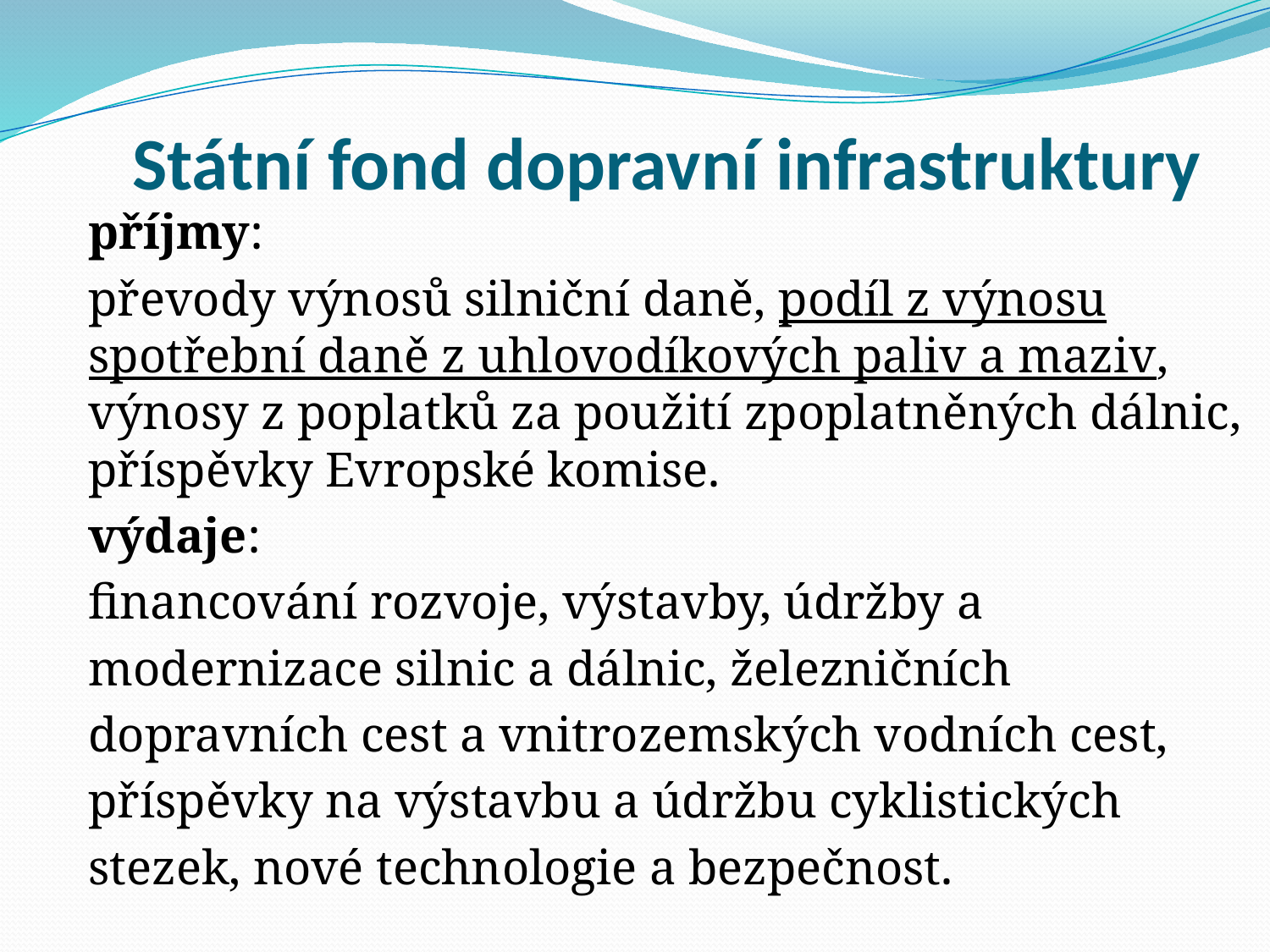

# Státní fond dopravní infrastruktury
příjmy:
převody výnosů silniční daně, podíl z výnosu spotřební daně z uhlovodíkových paliv a maziv, výnosy z poplatků za použití zpoplatněných dálnic, příspěvky Evropské komise.
výdaje:
financování rozvoje, výstavby, údržby a
modernizace silnic a dálnic, železničních
dopravních cest a vnitrozemských vodních cest,
příspěvky na výstavbu a údržbu cyklistických
stezek, nové technologie a bezpečnost.